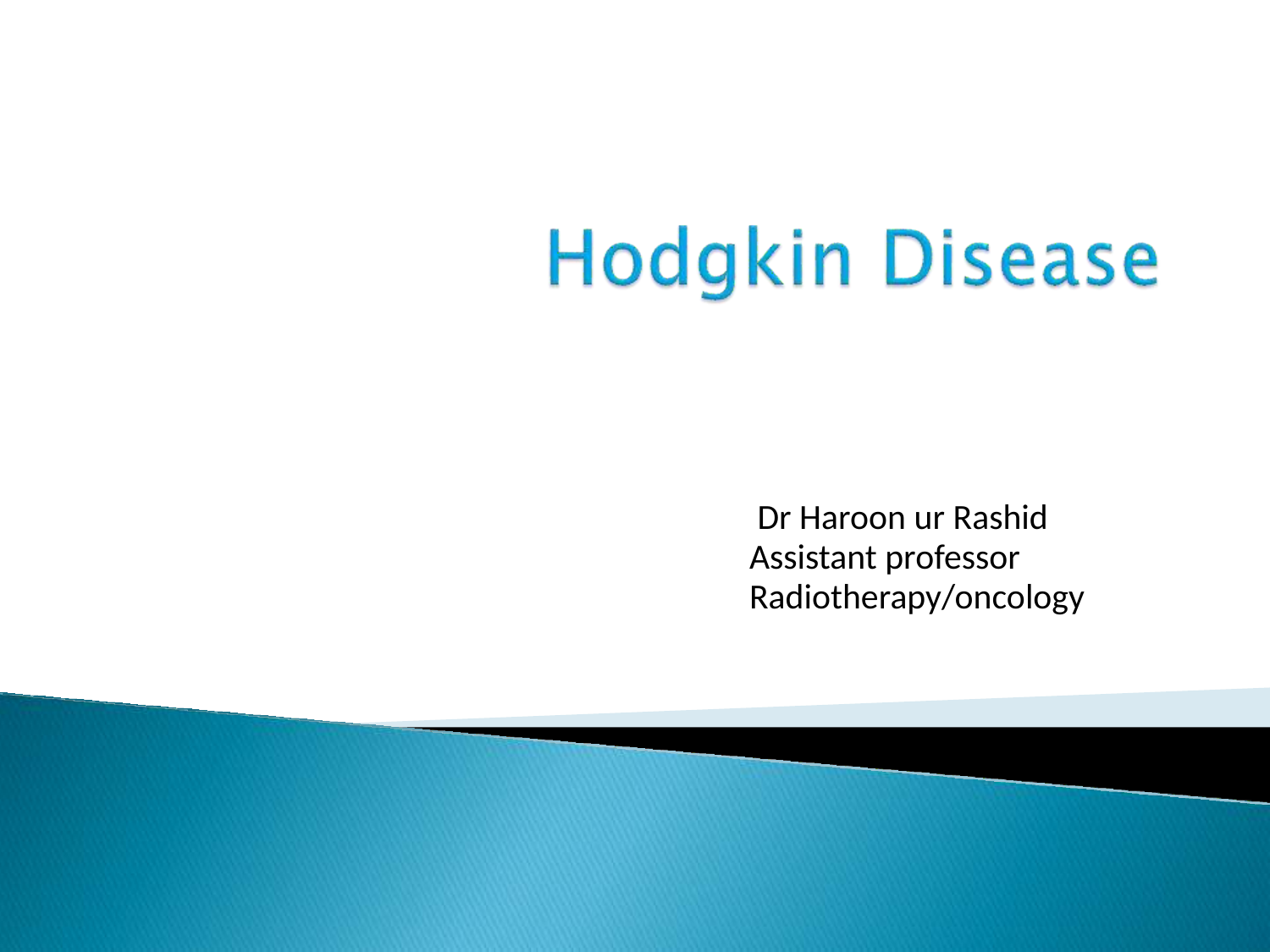

Dr Haroon ur Rashid
Assistant professor Radiotherapy/oncology